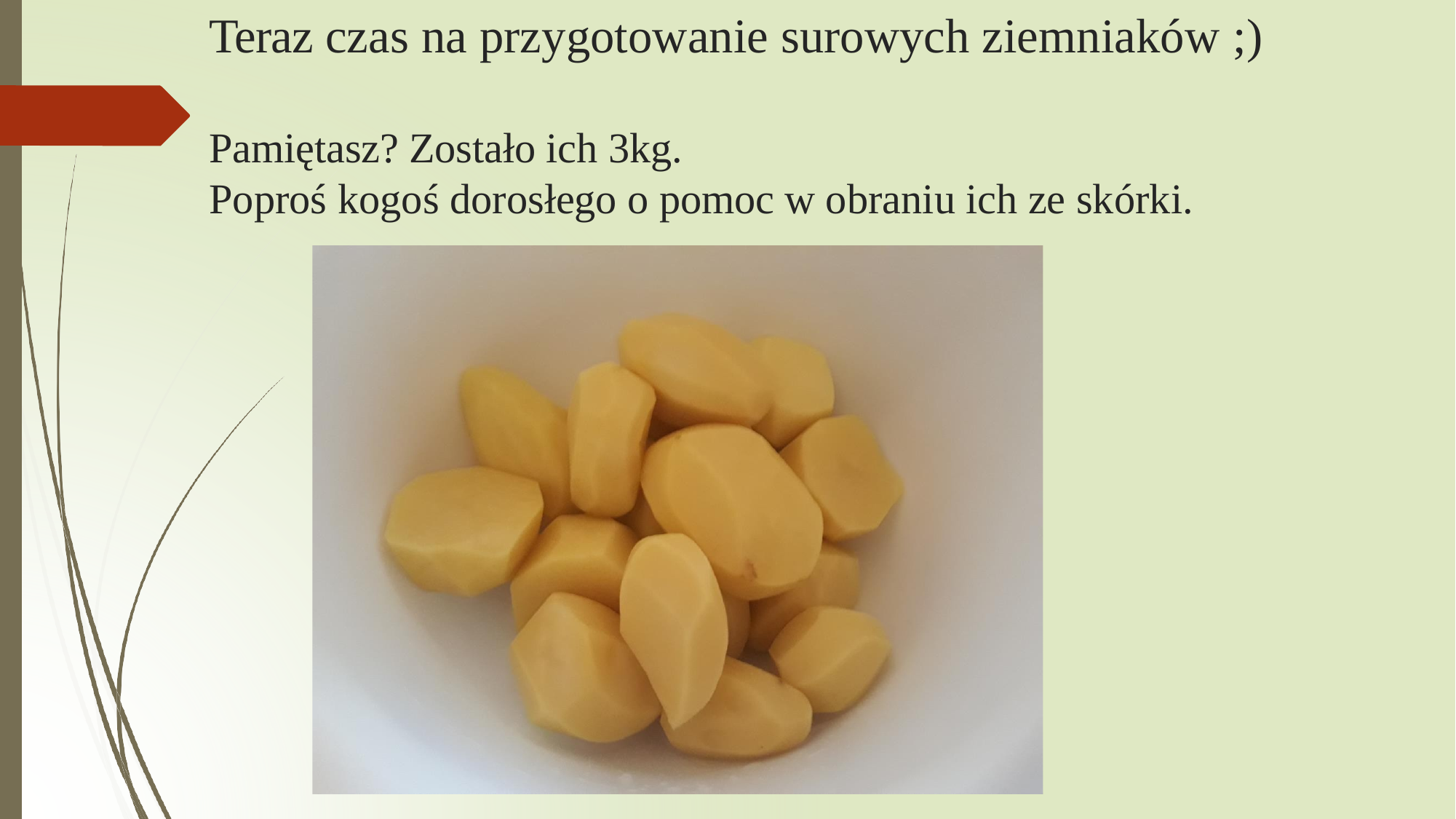

# Teraz czas na przygotowanie surowych ziemniaków ;)

Pamiętasz? Zostało ich 3kg.
Poproś kogoś dorosłego o pomoc w obraniu ich ze skórki.